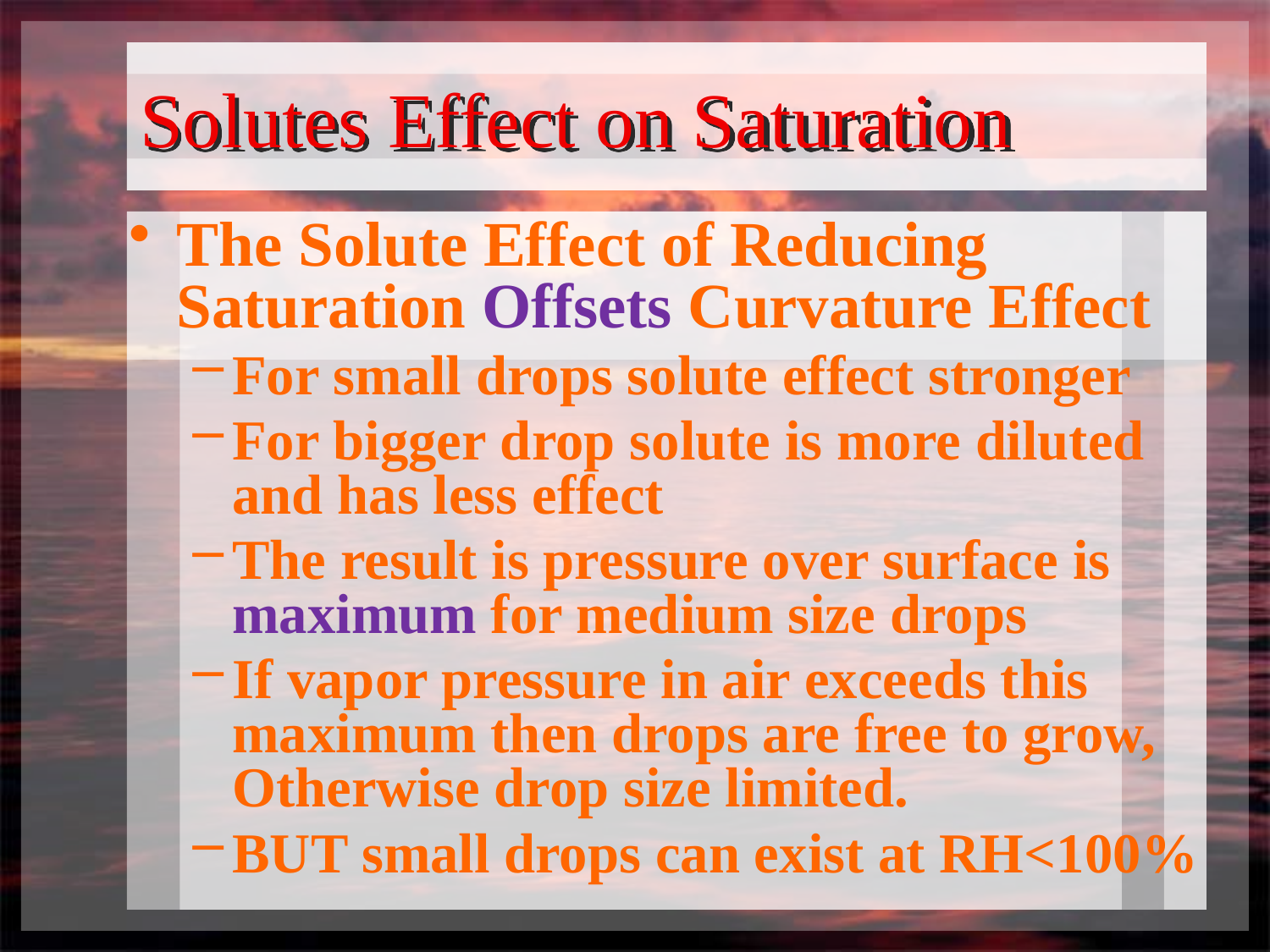

# Solutes Effect on Saturation
The Solute Effect of Reducing Saturation Offsets Curvature Effect
For small drops solute effect stronger
For bigger drop solute is more diluted  and has less effect
The result is pressure over surface is maximum for medium size drops
If vapor pressure in air exceeds this maximum then drops are free to grow, Otherwise drop size limited.
BUT small drops can exist at RH<100%